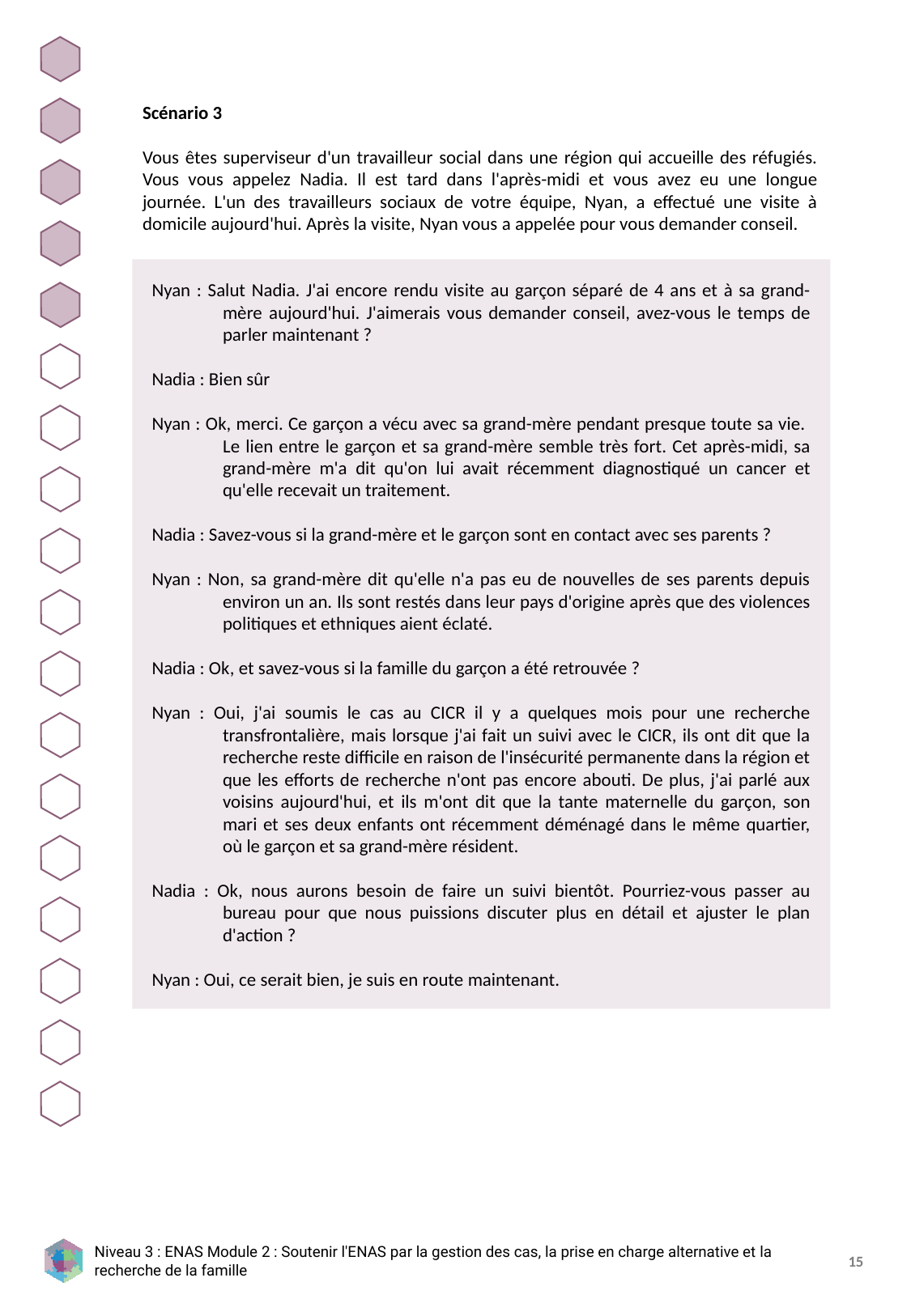

Scénario 3

Vous êtes superviseur d'un travailleur social dans une région qui accueille des réfugiés. Vous vous appelez Nadia. Il est tard dans l'après-midi et vous avez eu une longue journée. L'un des travailleurs sociaux de votre équipe, Nyan, a effectué une visite à domicile aujourd'hui. Après la visite, Nyan vous a appelée pour vous demander conseil.

Nyan : Salut Nadia. J'ai encore rendu visite au garçon séparé de 4 ans et à sa grand-mère aujourd'hui. J'aimerais vous demander conseil, avez-vous le temps de parler maintenant ?

Nadia : Bien sûr

Nyan : Ok, merci. Ce garçon a vécu avec sa grand-mère pendant presque toute sa vie.  Le lien entre le garçon et sa grand-mère semble très fort. Cet après-midi, sa grand-mère m'a dit qu'on lui avait récemment diagnostiqué un cancer et qu'elle recevait un traitement.

Nadia : Savez-vous si la grand-mère et le garçon sont en contact avec ses parents ?

Nyan : Non, sa grand-mère dit qu'elle n'a pas eu de nouvelles de ses parents depuis environ un an. Ils sont restés dans leur pays d'origine après que des violences politiques et ethniques aient éclaté.

Nadia : Ok, et savez-vous si la famille du garçon a été retrouvée ?

Nyan : Oui, j'ai soumis le cas au CICR il y a quelques mois pour une recherche transfrontalière, mais lorsque j'ai fait un suivi avec le CICR, ils ont dit que la recherche reste difficile en raison de l'insécurité permanente dans la région et que les efforts de recherche n'ont pas encore abouti. De plus, j'ai parlé aux voisins aujourd'hui, et ils m'ont dit que la tante maternelle du garçon, son mari et ses deux enfants ont récemment déménagé dans le même quartier, où le garçon et sa grand-mère résident.

Nadia : Ok, nous aurons besoin de faire un suivi bientôt. Pourriez-vous passer au bureau pour que nous puissions discuter plus en détail et ajuster le plan d'action ?

Nyan : Oui, ce serait bien, je suis en route maintenant.